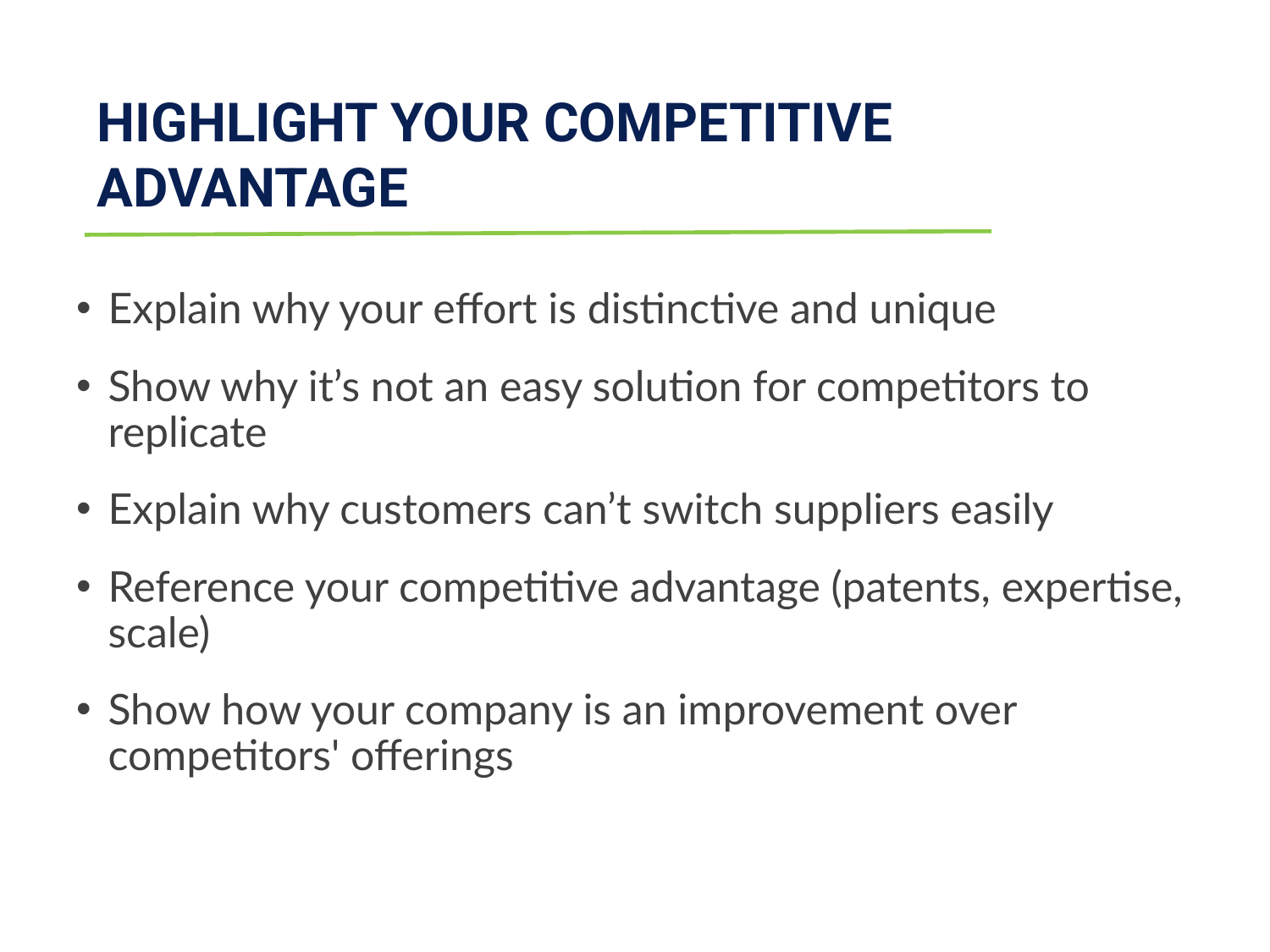

# HIGHLIGHT YOUR COMPETITIVE ADVANTAGE
Explain why your effort is distinctive and unique
Show why it’s not an easy solution for competitors to replicate
Explain why customers can’t switch suppliers easily
Reference your competitive advantage (patents, expertise, scale)
Show how your company is an improvement over competitors' offerings